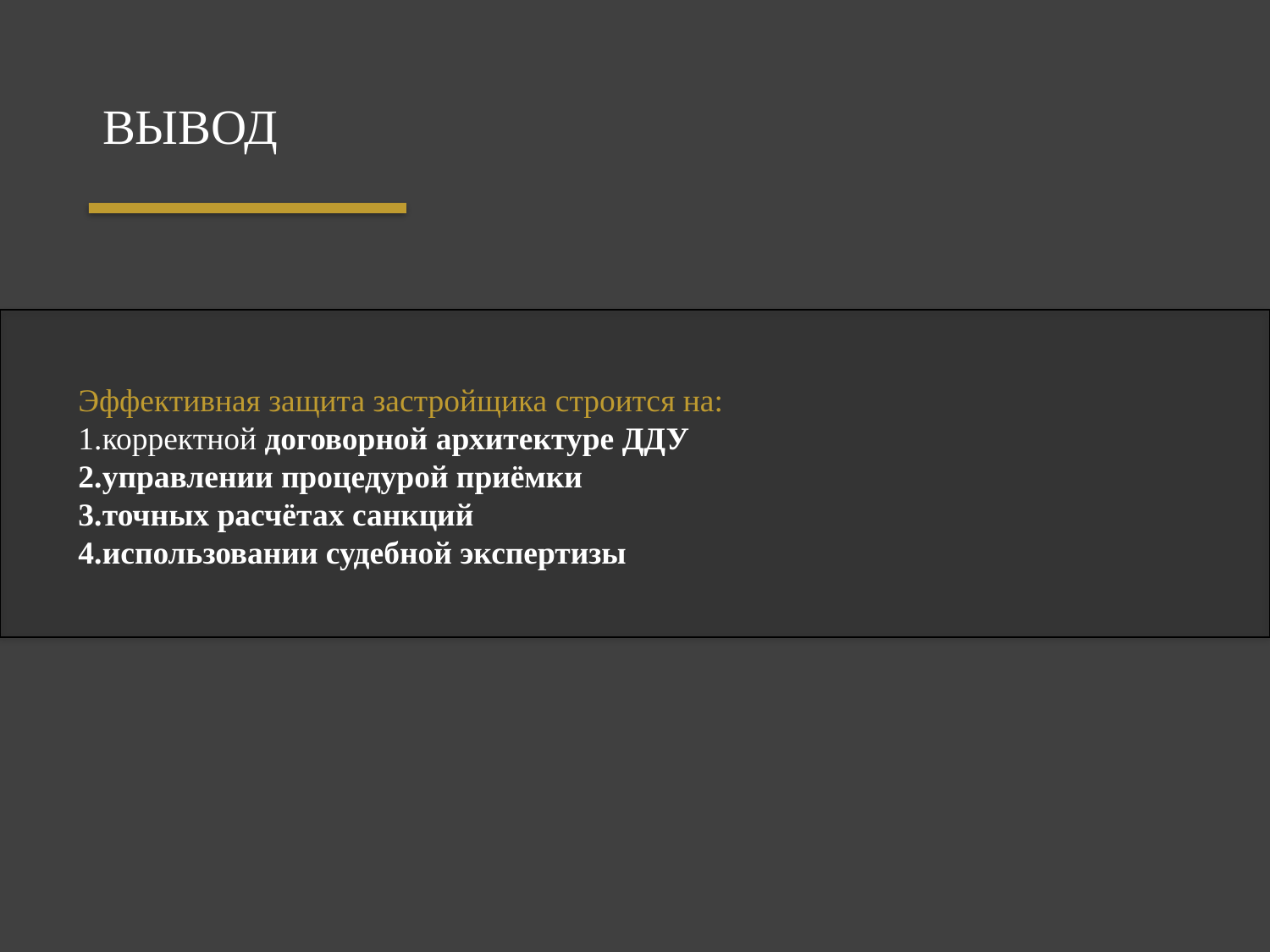

ВЫВОД

Эффективная защита застройщика строится на:
корректной договорной архитектуре ДДУ
управлении процедурой приёмки
точных расчётах санкций
использовании судебной экспертизы